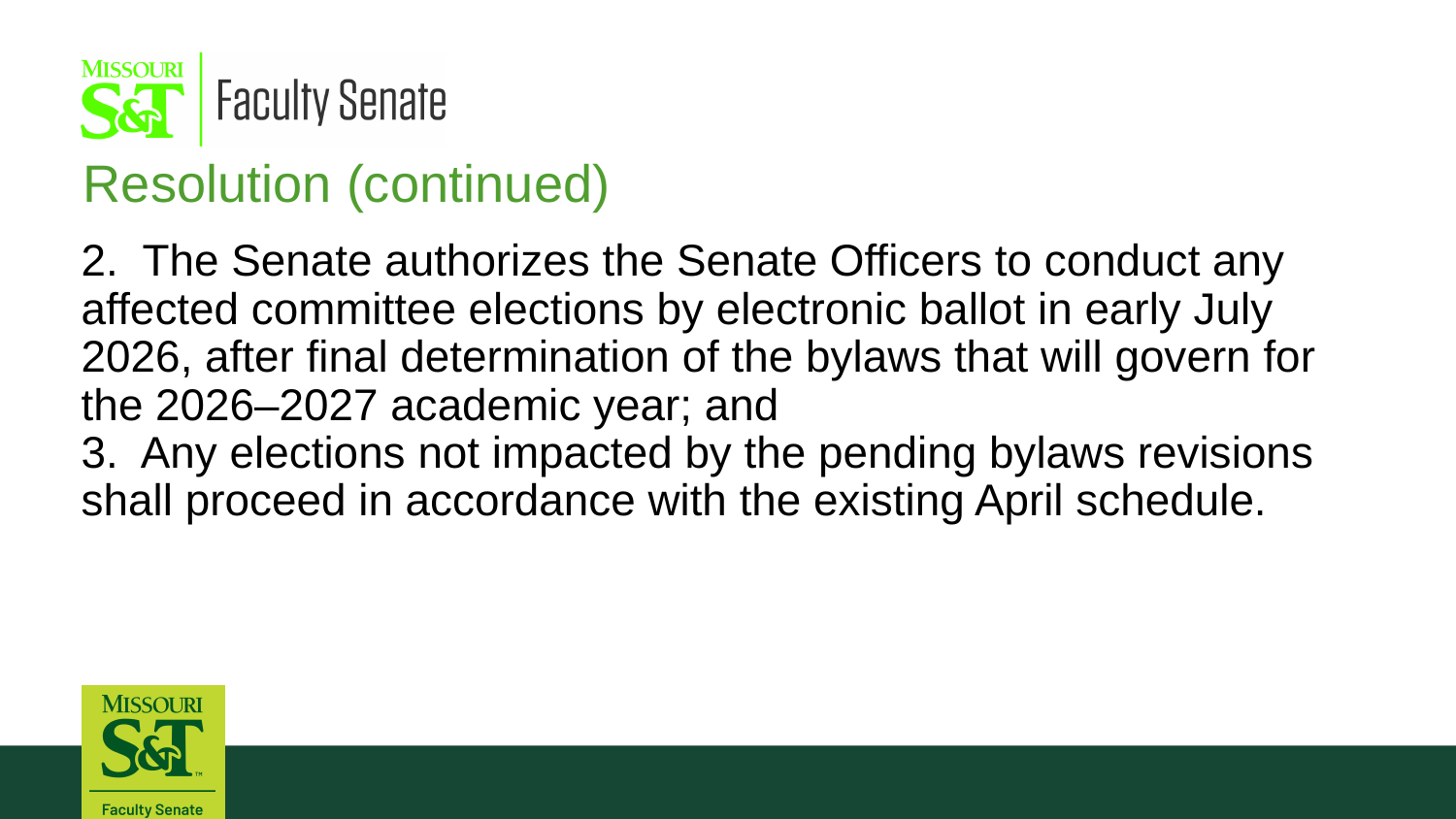

Resolution (continued)
2.  The Senate authorizes the Senate Officers to conduct any affected committee elections by electronic ballot in early July 2026, after final determination of the bylaws that will govern for the 2026–2027 academic year; and
3.  Any elections not impacted by the pending bylaws revisions shall proceed in accordance with the existing April schedule.